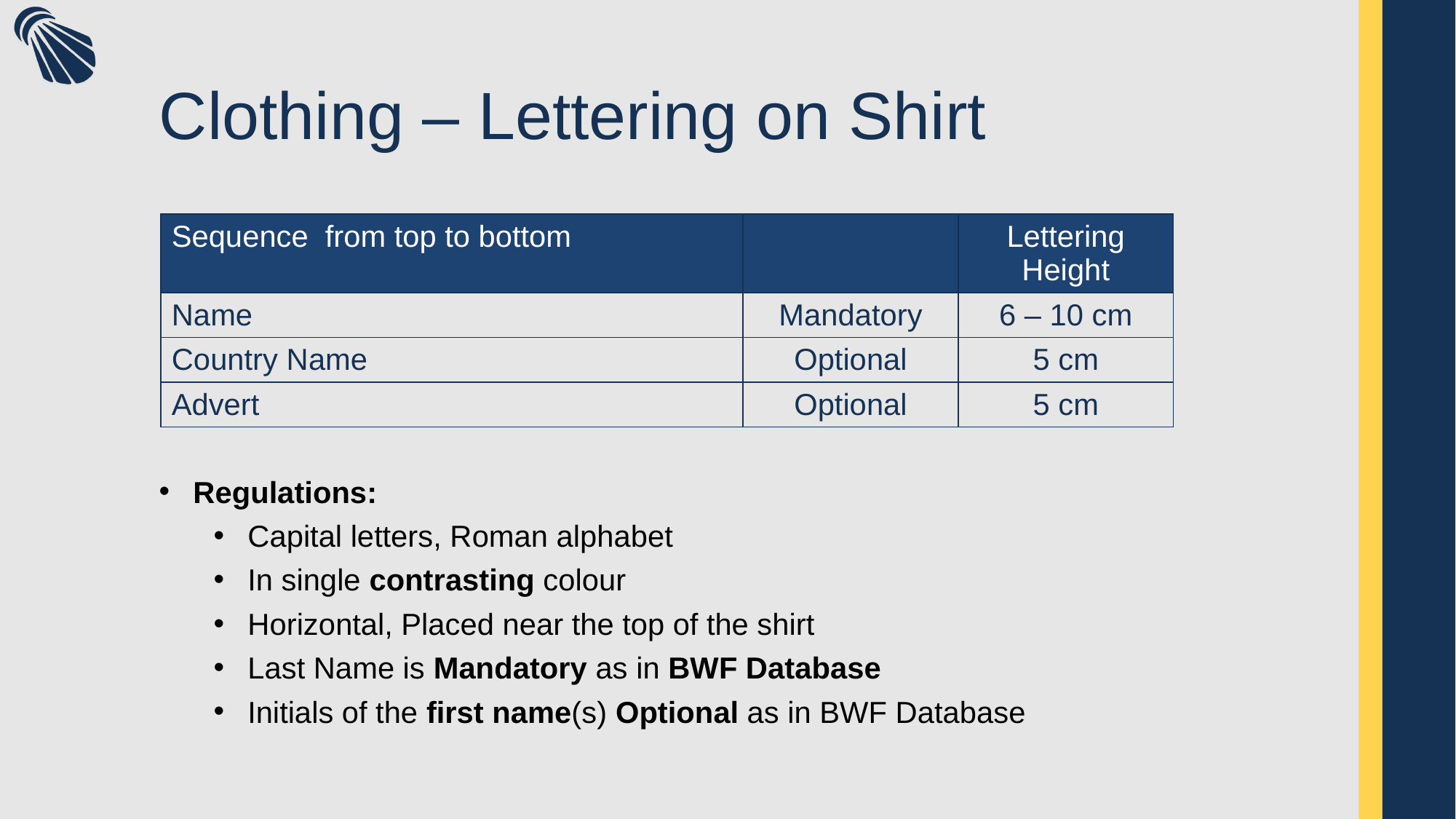

# Clothing – Lettering on Shirt
| Sequence from top to bottom |  | Lettering Height |
| --- | --- | --- |
| Name | Mandatory | 6 – 10 cm |
| Country Name | Optional | 5 cm |
| Advert | Optional | 5 cm |
Regulations:
Capital letters, Roman alphabet
In single contrasting colour
Horizontal, Placed near the top of the shirt
Last Name is Mandatory as in BWF Database
Initials of the first name(s) Optional as in BWF Database